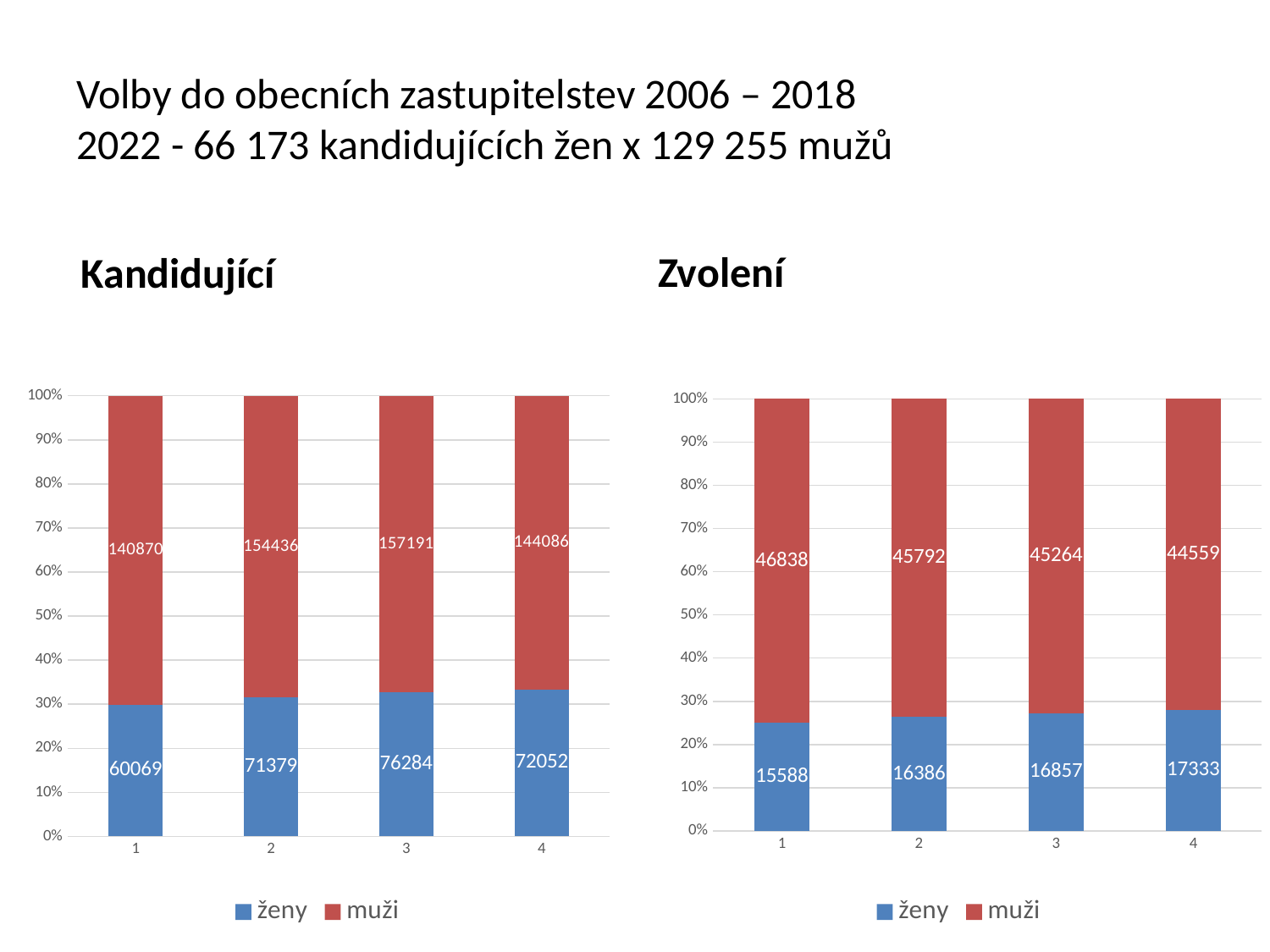

# Volby do obecních zastupitelstev 2006 – 2018 2022 - 66 173 kandidujících žen x 129 255 mužů
Zvolení
Kandidující

### Chart

| Category | ženy | muži |
|---|---|---|

### Chart

| Category | ženy | muži |
|---|---|---|